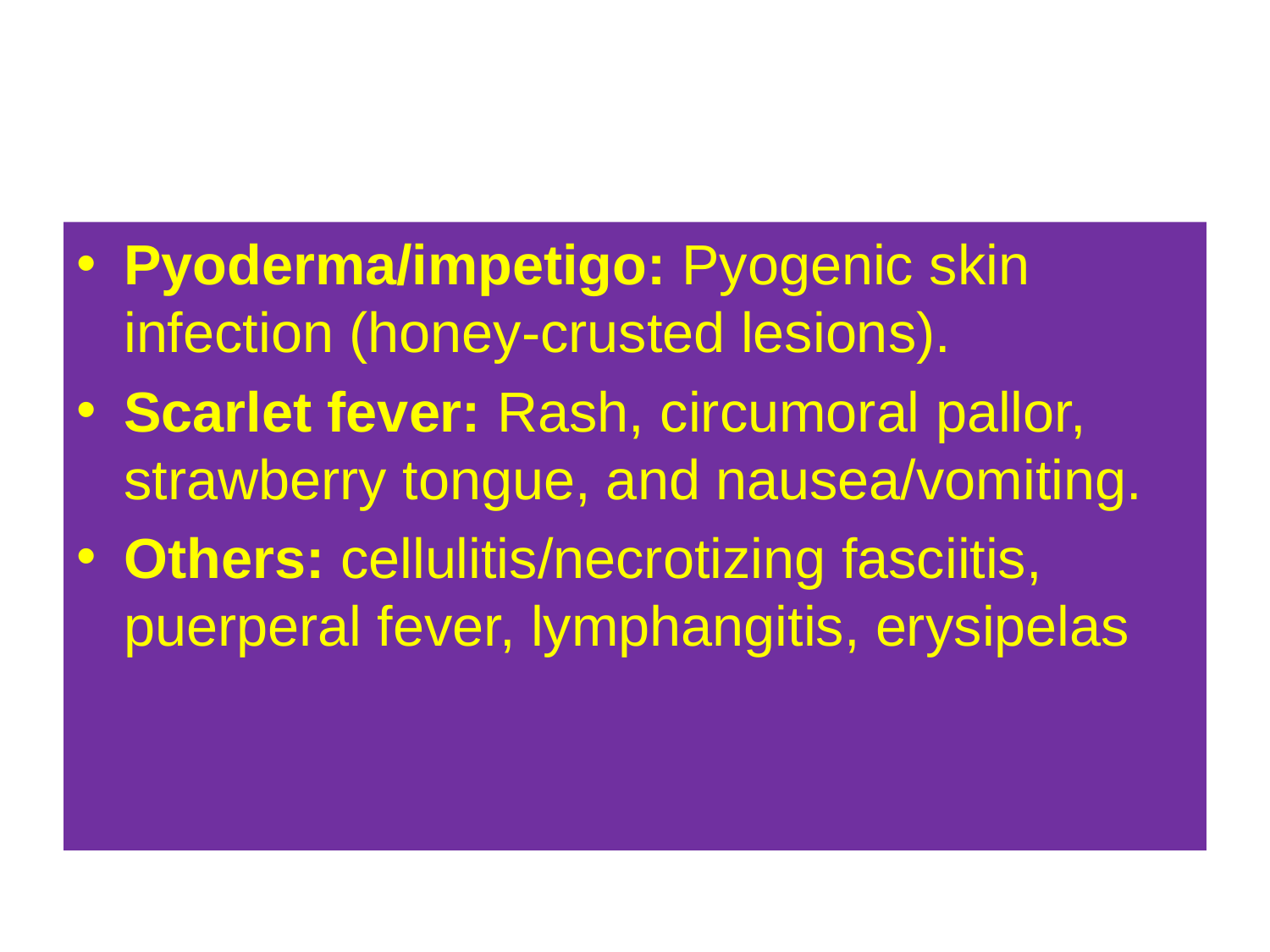

#
Pyoderma/impetigo: Pyogenic skin infection (honey-crusted lesions).
Scarlet fever: Rash, circumoral pallor, strawberry tongue, and nausea/vomiting.
Others: cellulitis/necrotizing fasciitis, puerperal fever, lymphangitis, erysipelas